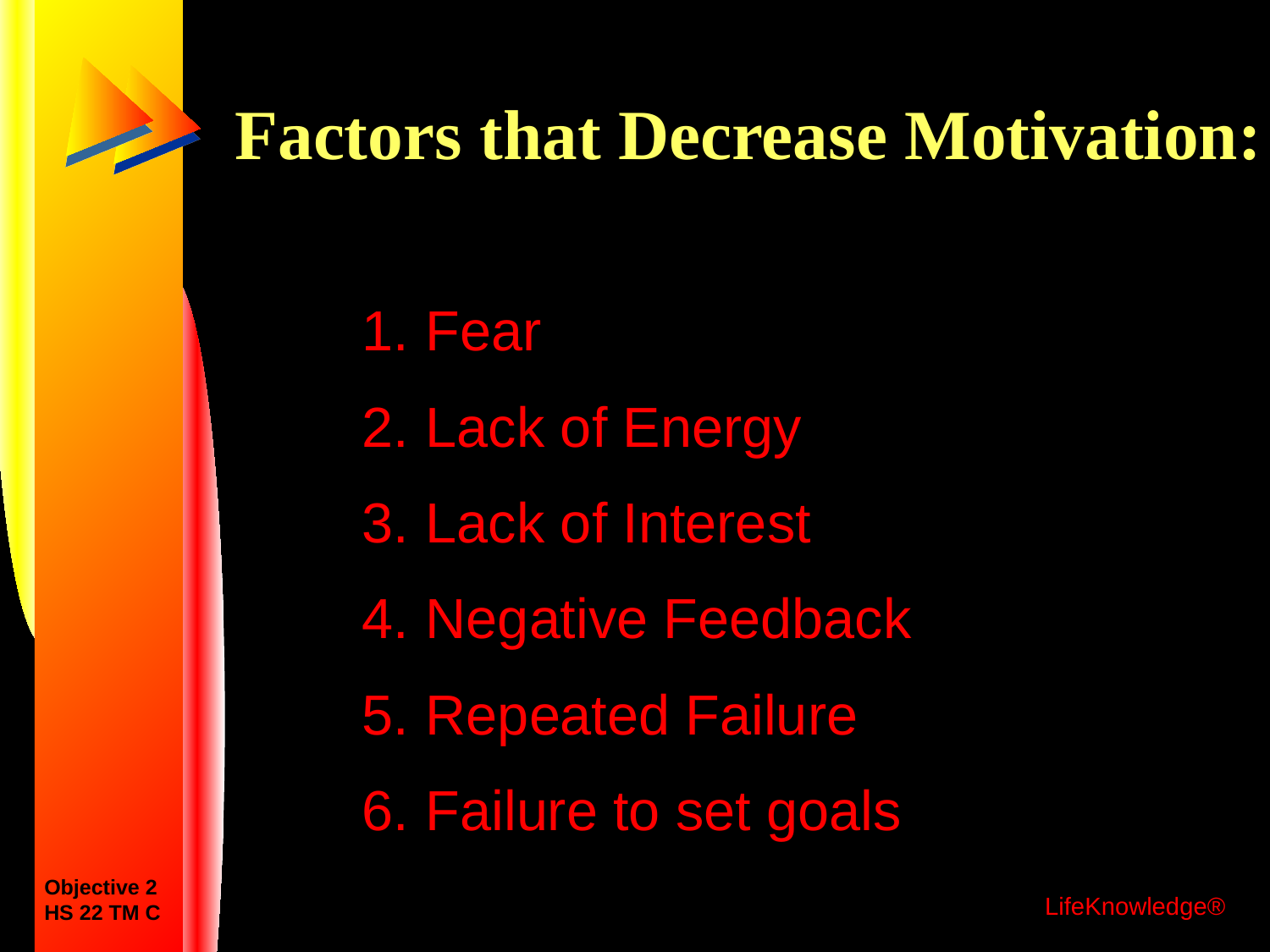

# Factors that Decrease Motivation:

Fear
Lack of Energy
Lack of Interest
Negative Feedback
Repeated Failure
Failure to set goals
Objective 2
HS 22 TM C
LifeKnowledge®